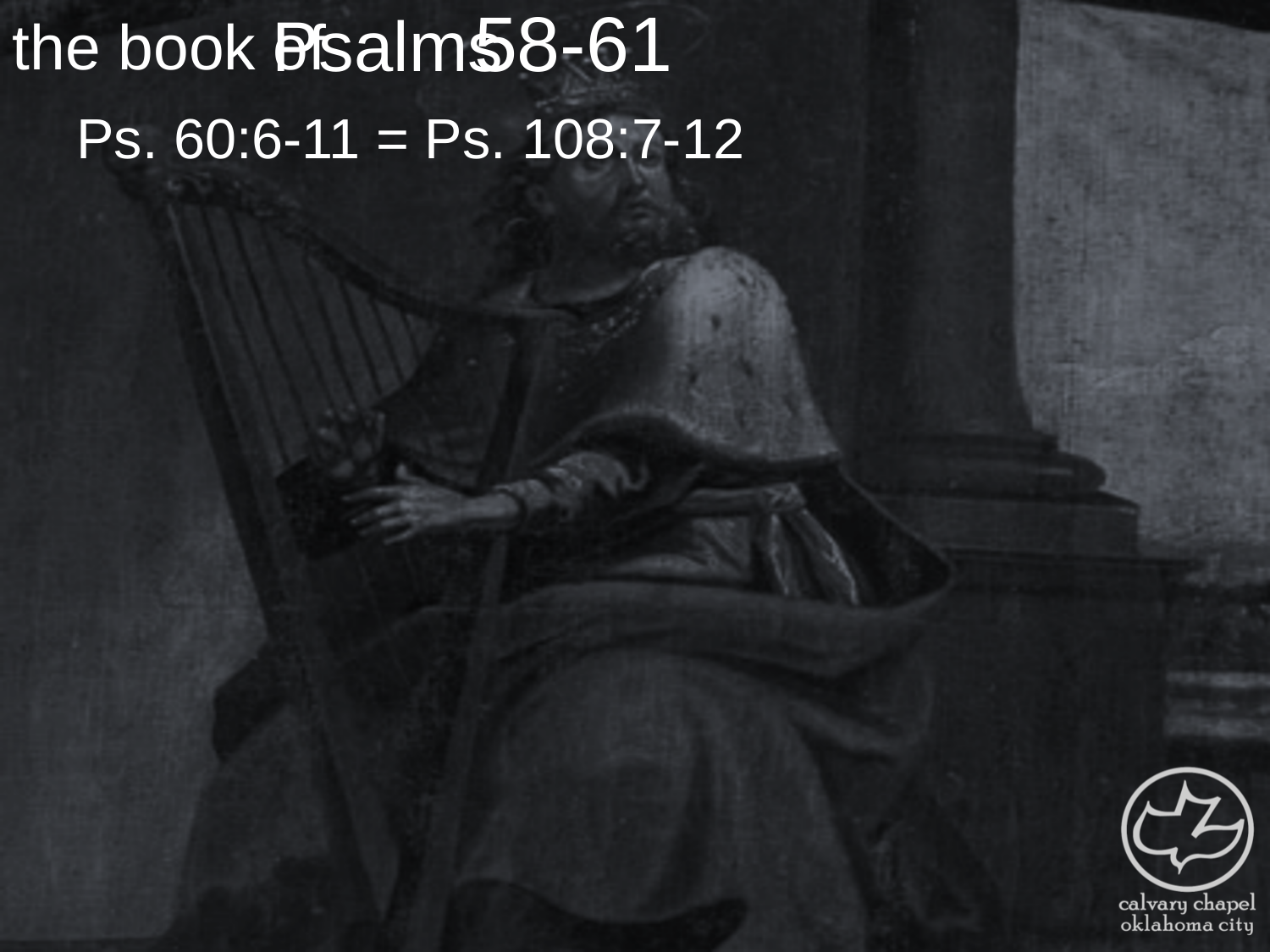

the book of
58-61
Psalms
Ps. 60:6-11 = Ps. 108:7-12